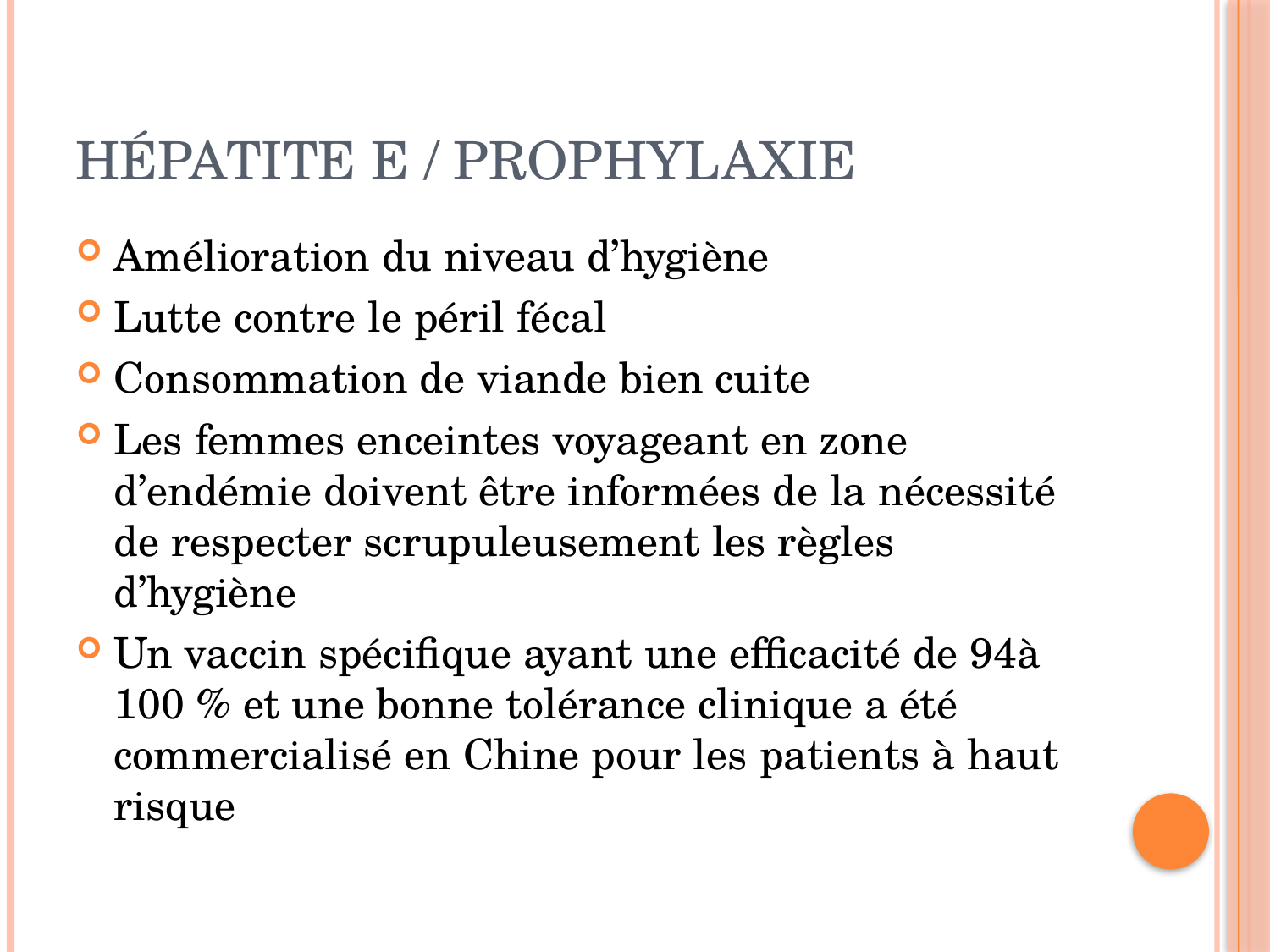

# Hépatite e / prophylaxie
Amélioration du niveau d’hygiène
Lutte contre le péril fécal
Consommation de viande bien cuite
Les femmes enceintes voyageant en zone d’endémie doivent être informées de la nécessité de respecter scrupuleusement les règles d’hygiène
Un vaccin spécifique ayant une efficacité de 94à 100 % et une bonne tolérance clinique a été commercialisé en Chine pour les patients à haut risque